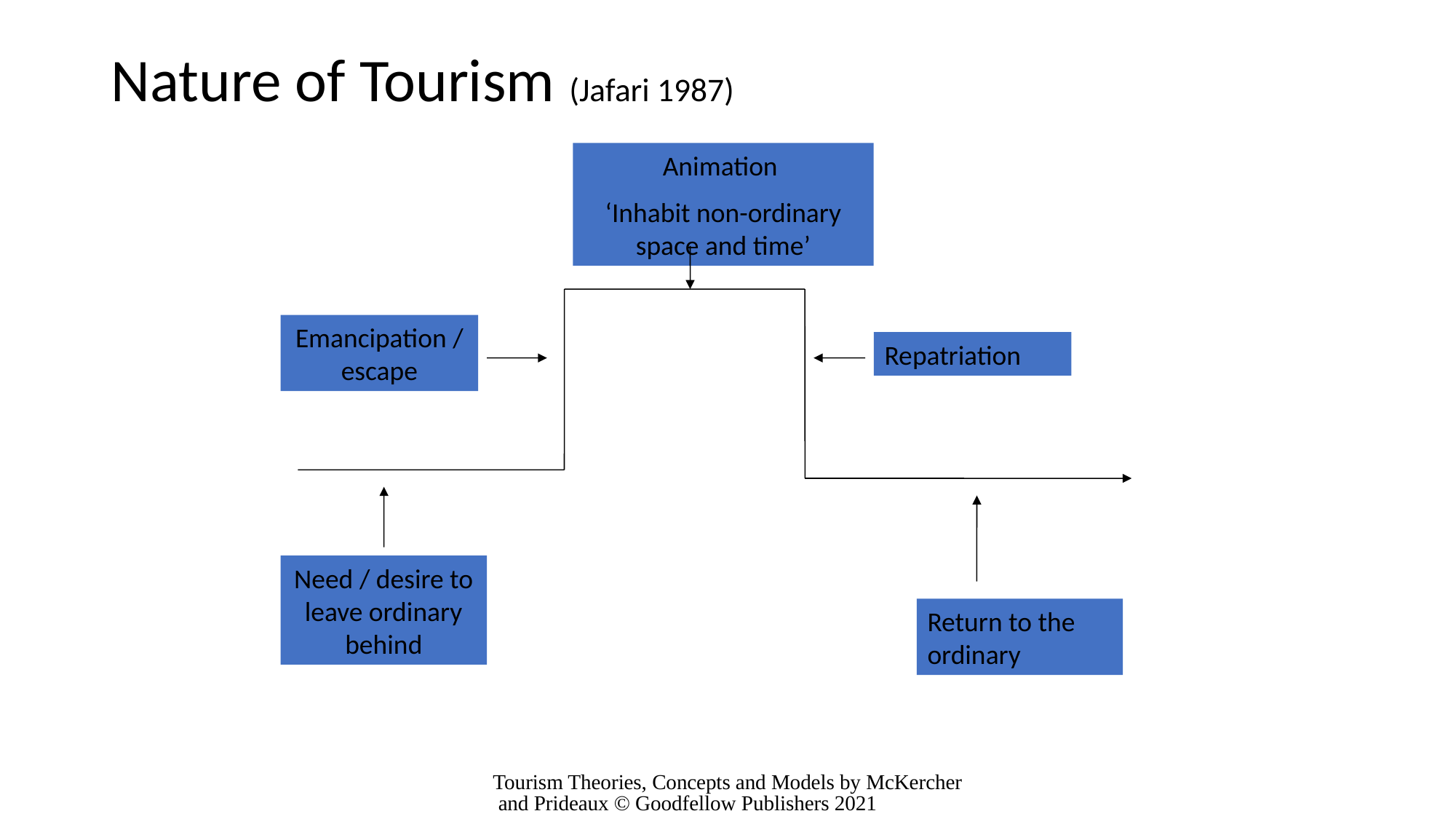

# Nature of Tourism (Jafari 1987)
Animation
‘Inhabit non-ordinary space and time’

Emancipation / escape
Repatriation

Need / desire to leave ordinary behind

Return to the ordinary
Tourism Theories, Concepts and Models by McKercher and Prideaux © Goodfellow Publishers 2021